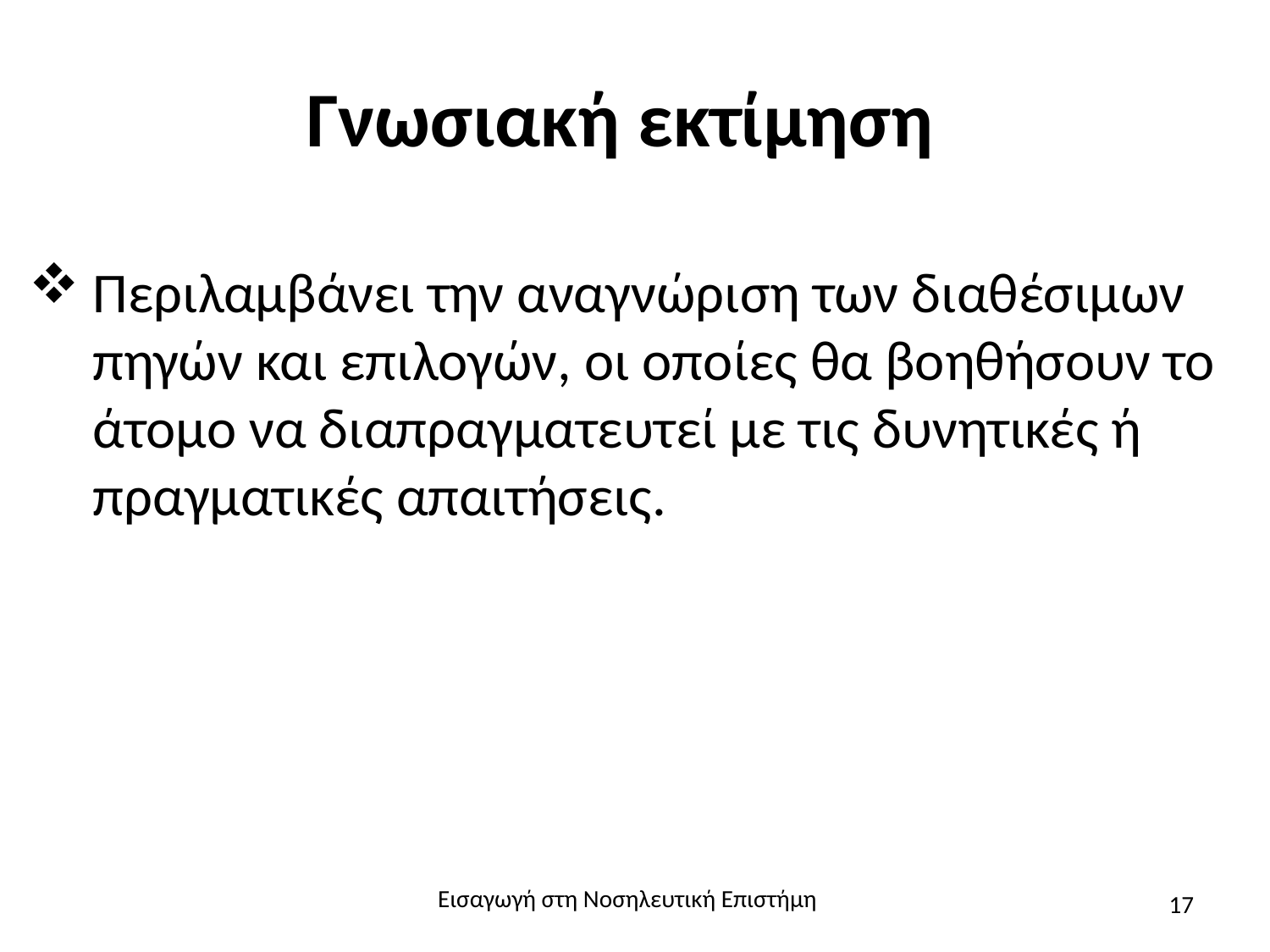

# Γνωσιακή εκτίμηση
Περιλαμβάνει την αναγνώριση των διαθέσιμων πηγών και επιλογών, οι οποίες θα βοηθήσουν το άτομο να διαπραγματευτεί με τις δυνητικές ή πραγματικές απαιτήσεις.

Εισαγωγή στη Νοσηλευτική Επιστήμη

17